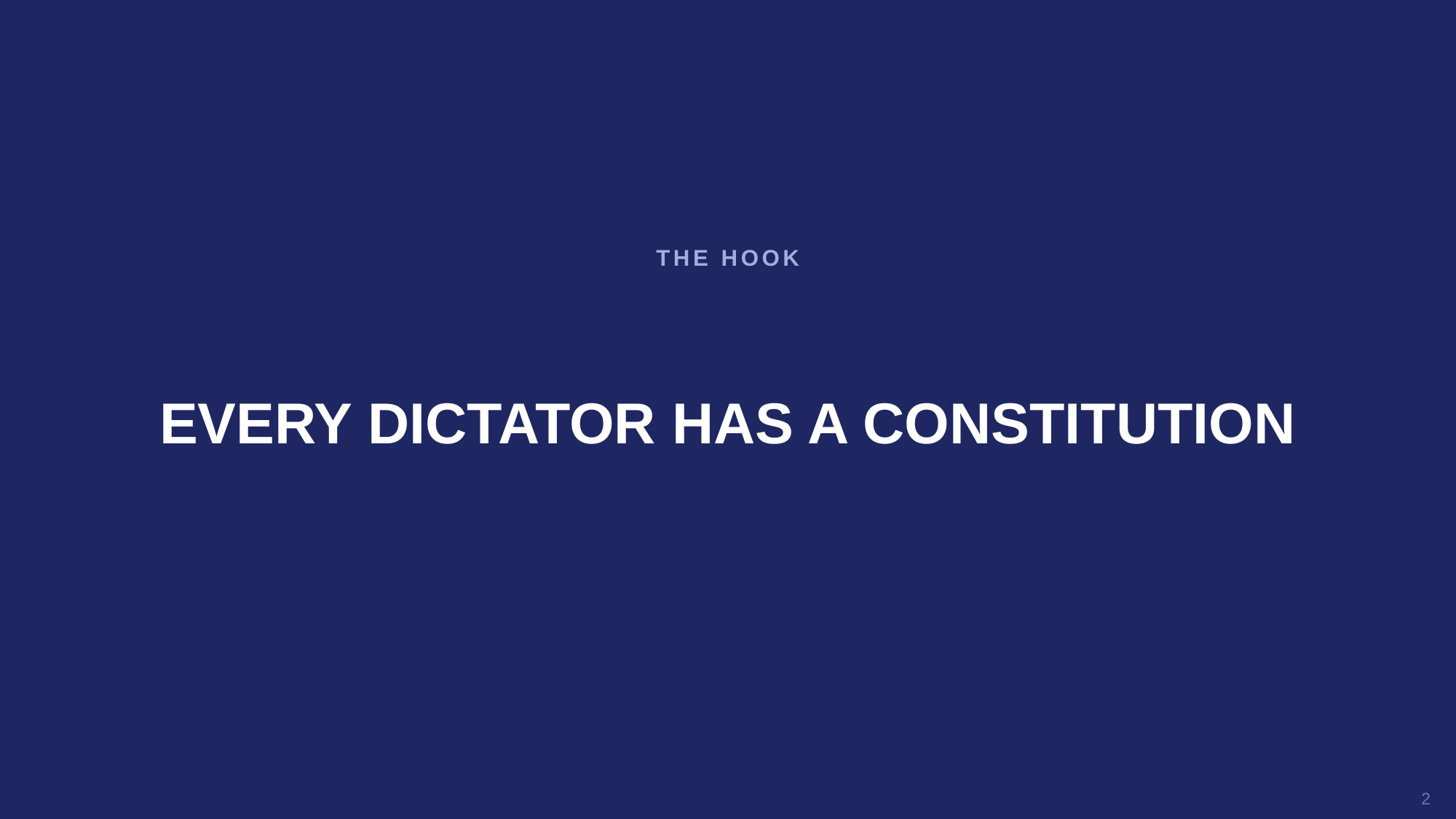

THE HOOK
EVERY DICTATOR HAS A CONSTITUTION
2